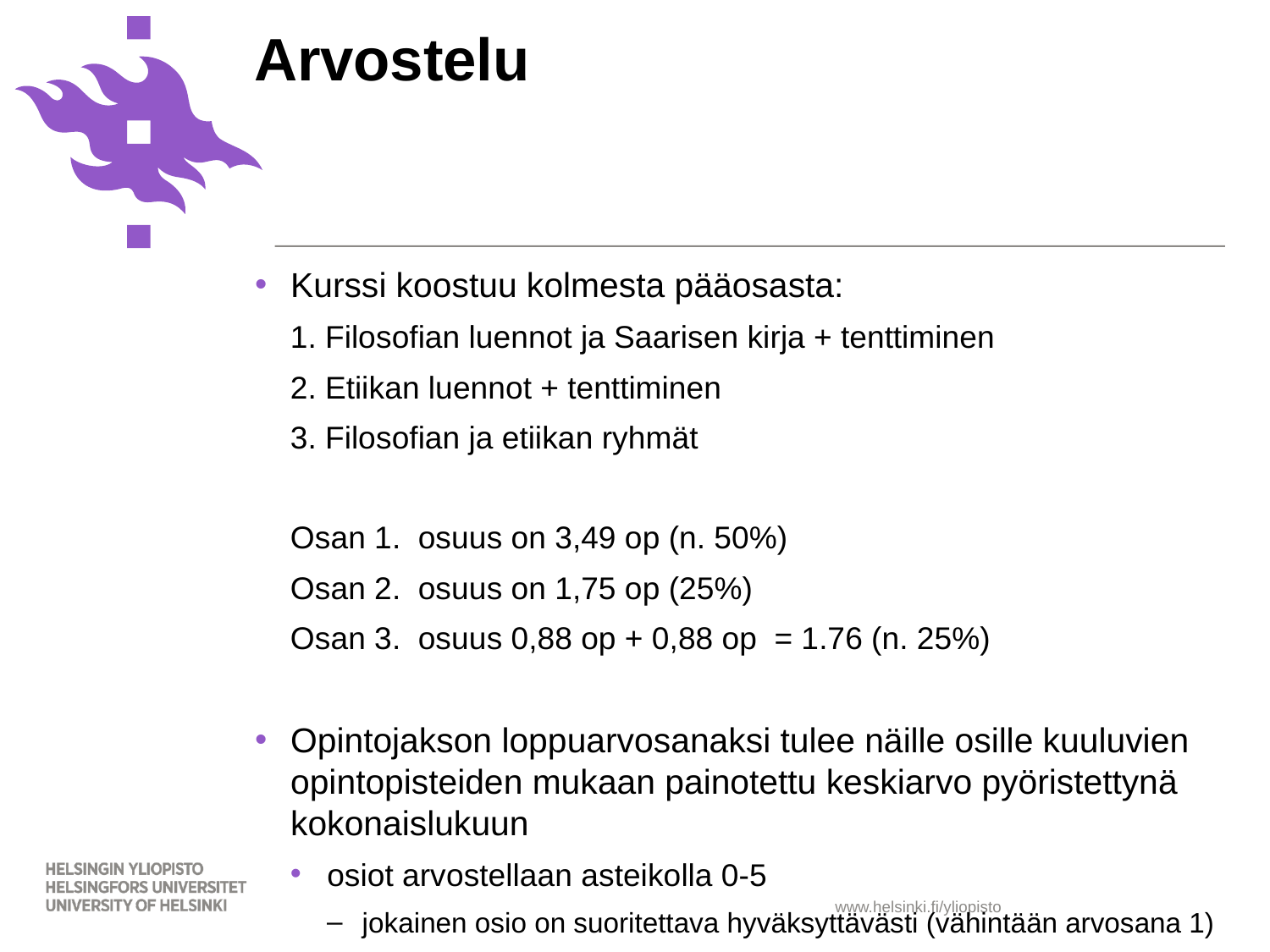

# Arvostelu
Kurssi koostuu kolmesta pääosasta:
1. Filosofian luennot ja Saarisen kirja + tenttiminen
2. Etiikan luennot + tenttiminen
3. Filosofian ja etiikan ryhmät

Osan 1.  osuus on 3,49 op (n. 50%)
Osan 2.  osuus on 1,75 op (25%)
Osan 3.  osuus 0,88 op + 0,88 op  = 1.76 (n. 25%)

Opintojakson loppuarvosanaksi tulee näille osille kuuluvien opintopisteiden mukaan painotettu keskiarvo pyöristettynä kokonaislukuun
osiot arvostellaan asteikolla 0-5
jokainen osio on suoritettava hyväksyttävästi (vähintään arvosana 1)